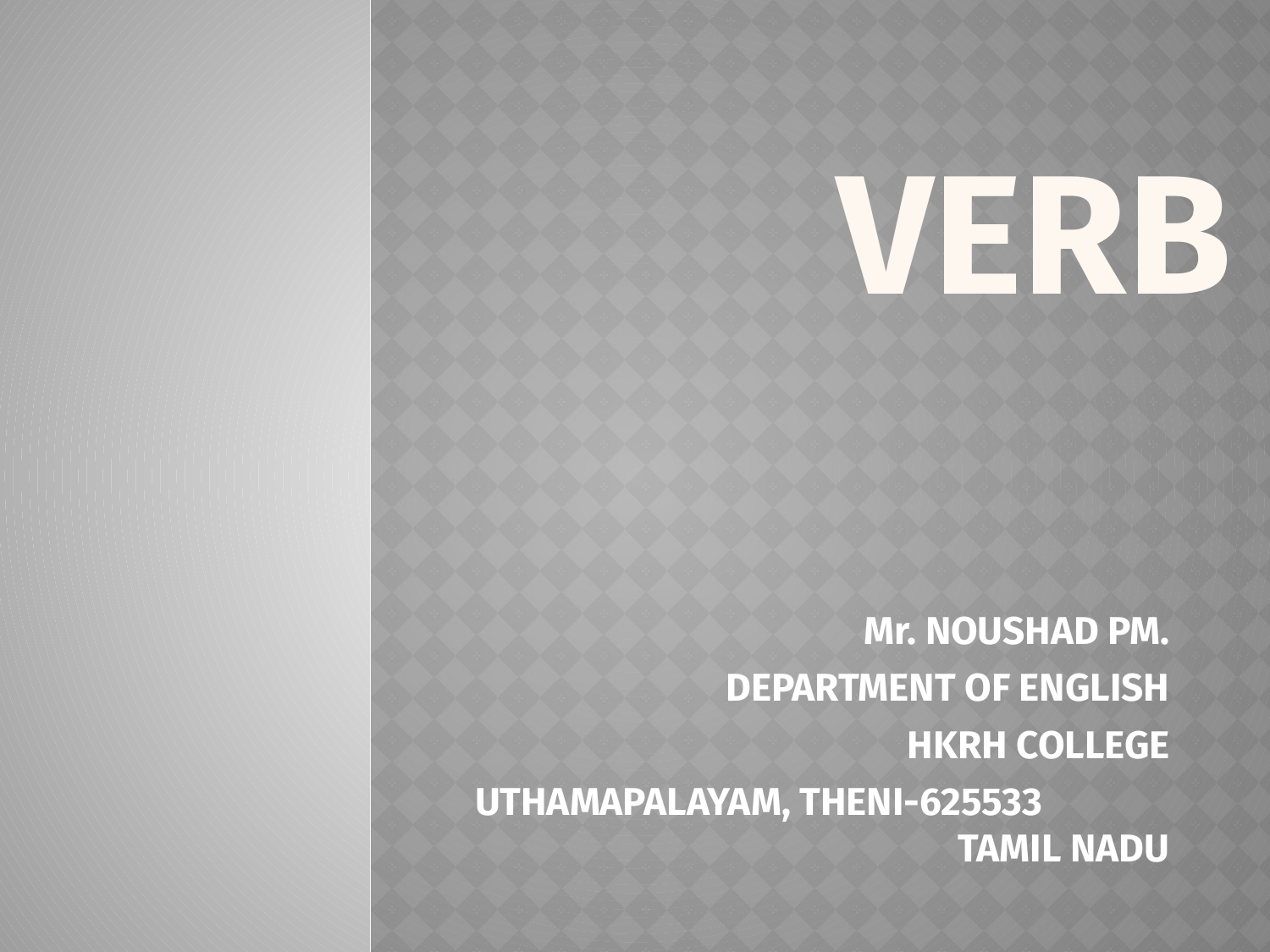

# VERB

Mr. NOUSHAD PM.
DEPARTMENT OF ENGLISH
HKRH COLLEGE
UTHAMAPALAYAM, THENI-625533                                                      TAMIL NADU